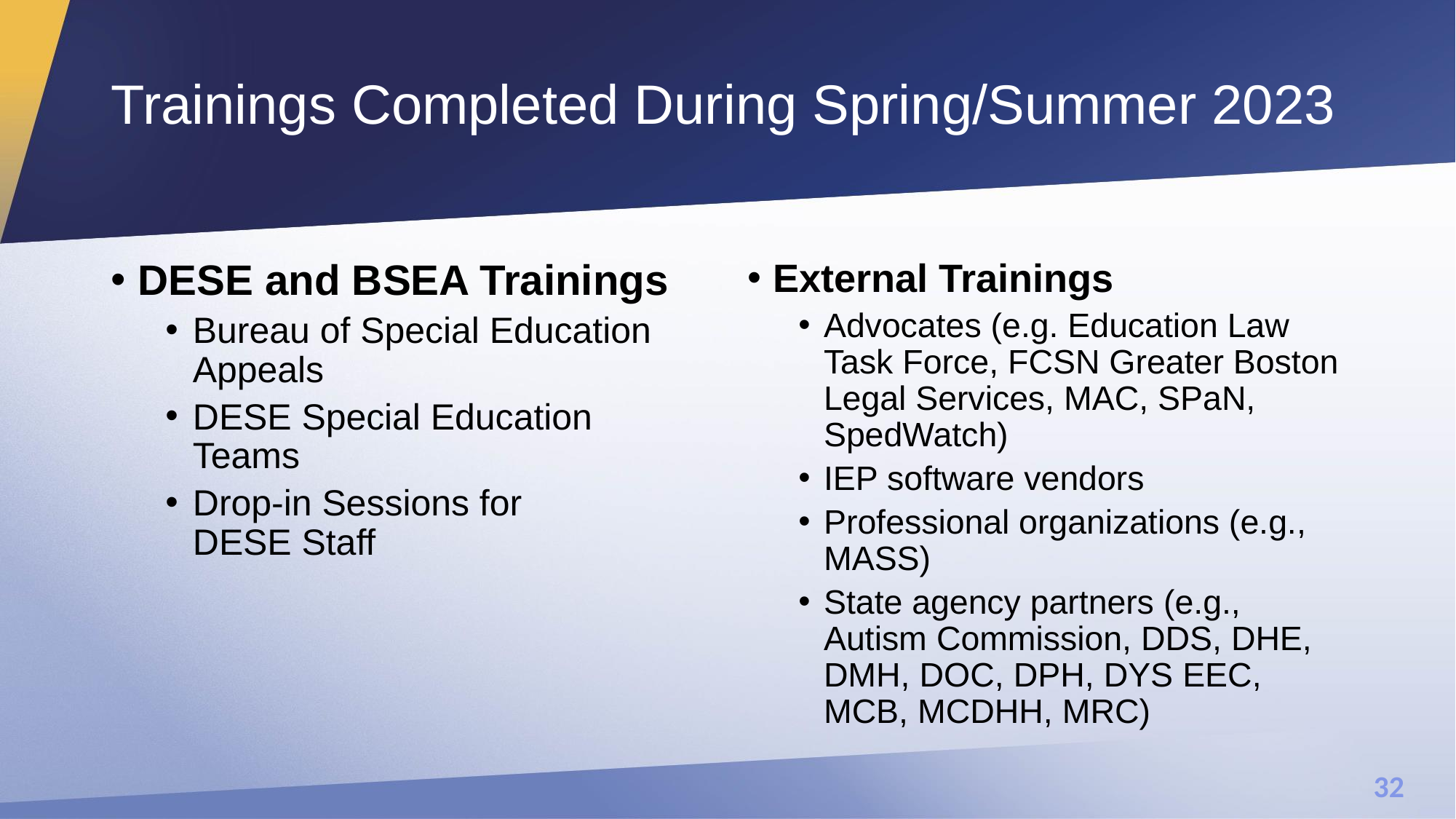

# Trainings Completed During Spring/Summer 2023
DESE and BSEA Trainings
Bureau of Special Education Appeals
DESE Special Education Teams
Drop-in Sessions for DESE Staff
External Trainings
Advocates (e.g. Education Law Task Force, FCSN Greater Boston Legal Services, MAC, SPaN, SpedWatch)
IEP software vendors
Professional organizations (e.g., MASS)
State agency partners (e.g., Autism Commission, DDS, DHE, DMH, DOC, DPH, DYS EEC, MCB, MCDHH, MRC)